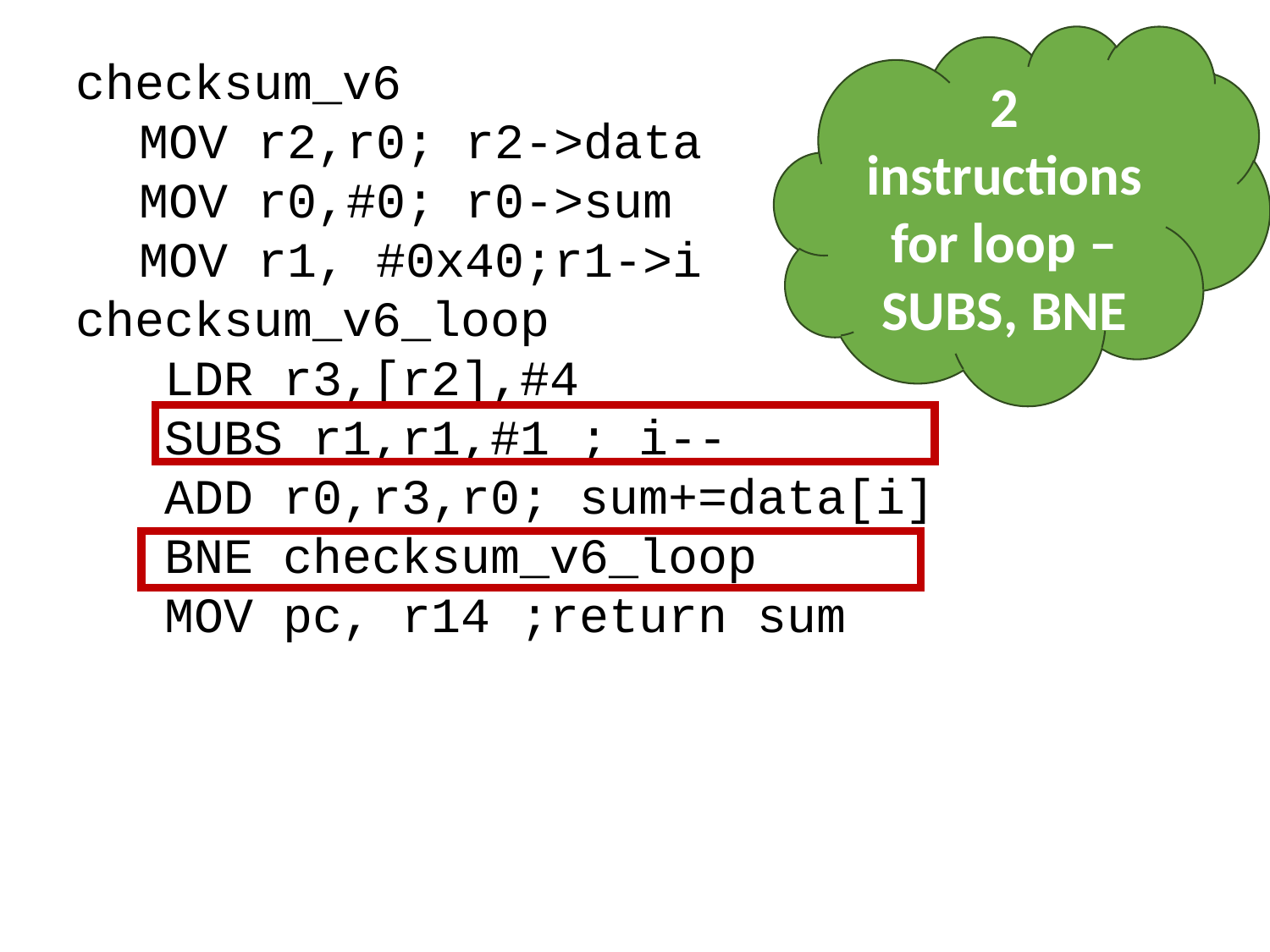

2 instructions for loop – SUBS, BNE
checksum_v6
MOV r2,r0; r2->data
MOV r0,#0; r0->sum
MOV r1, #0x40;r1->i
checksum_v6_loop
   LDR r3,[r2],#4
   SUBS r1,r1,#1 ; i--
   ADD r0,r3,r0; sum+=data[i]
   BNE checksum_v6_loop
   MOV pc, r14 ;return sum